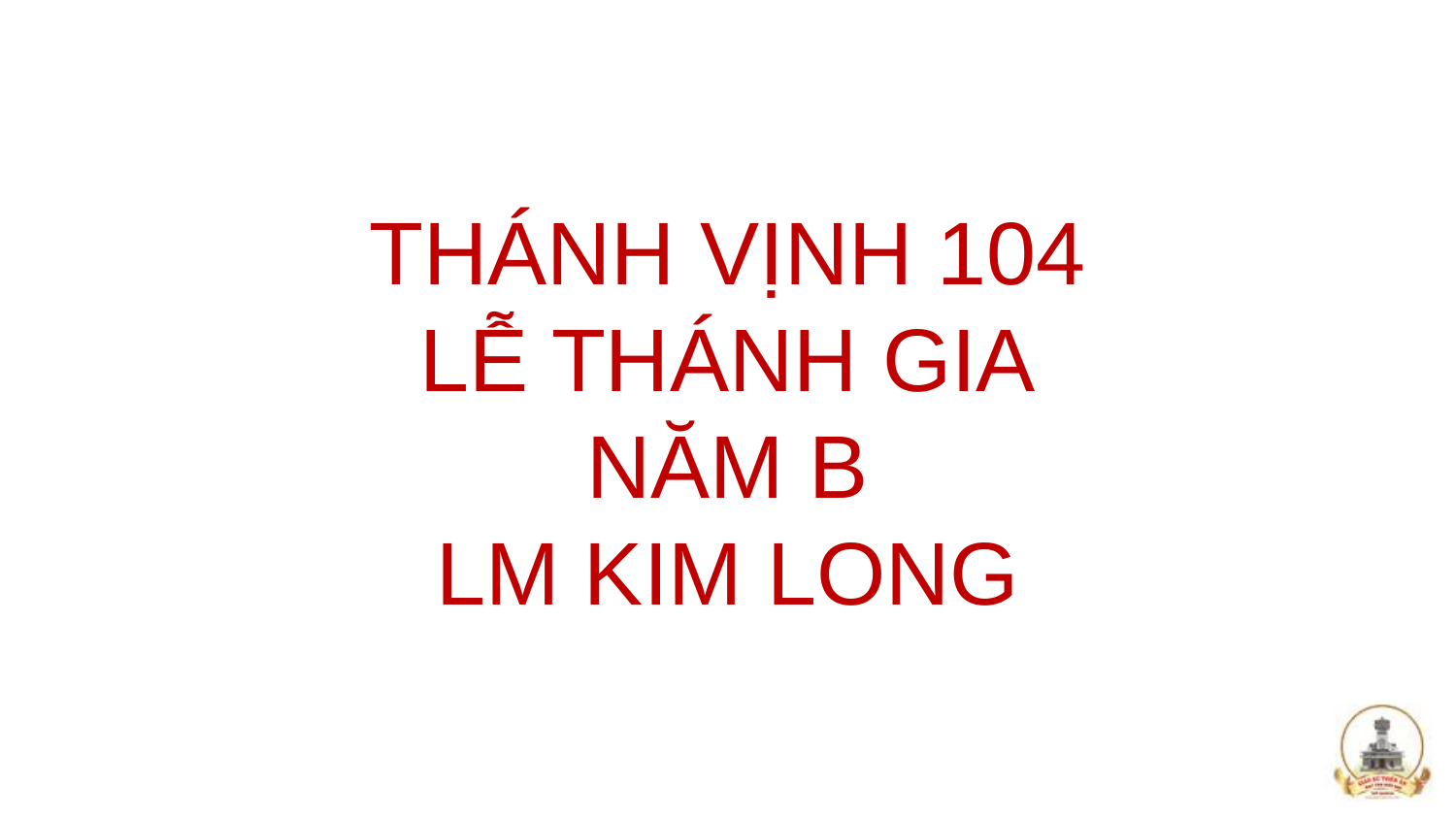

# THÁNH VỊNH 104 LỄ THÁNH GIA NĂM B LM KIM LONG